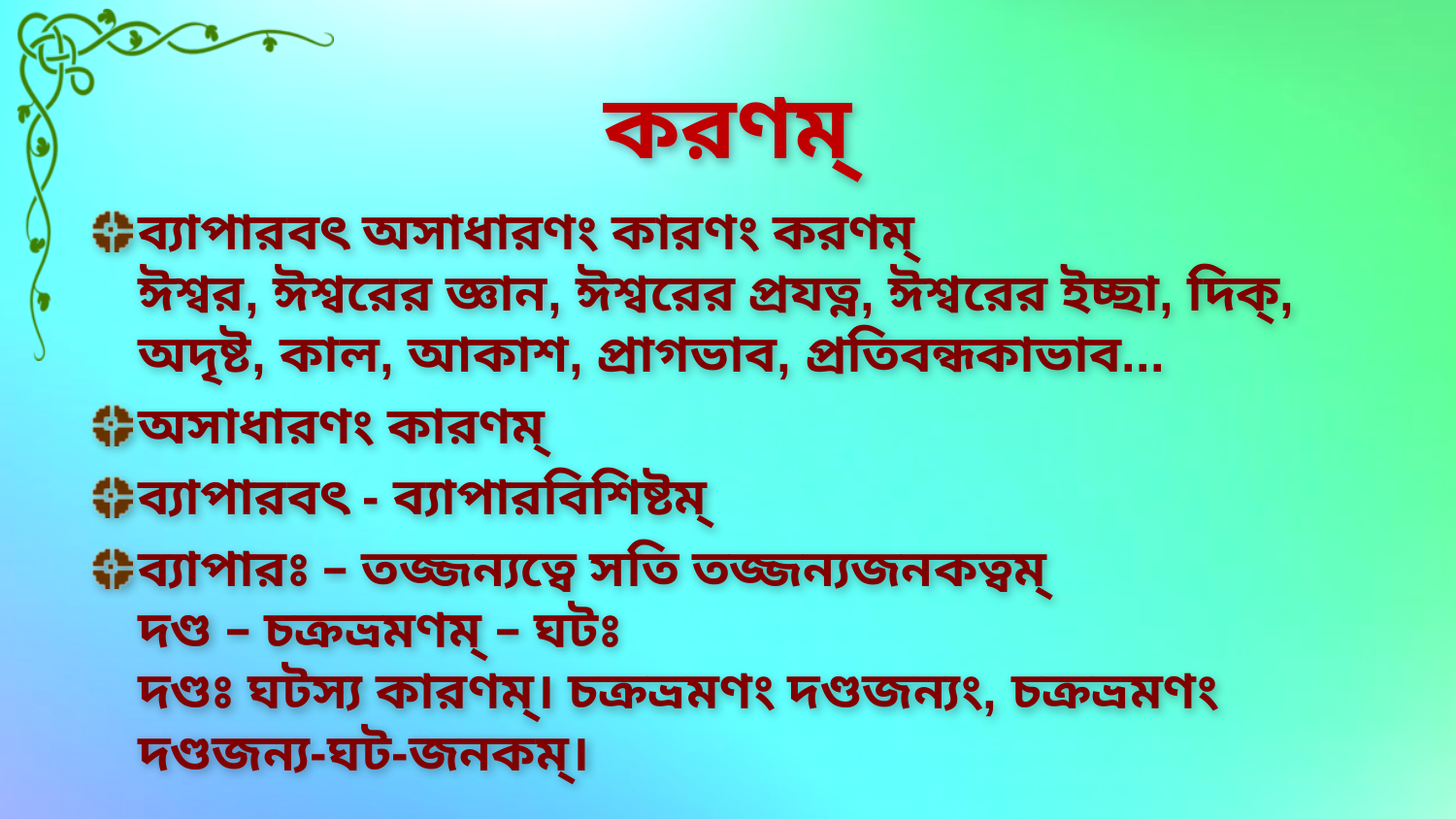

# করণম্
ব্যাপারবৎ অসাধারণং কারণং করণম্
ঈশ্বর, ঈশ্বরের জ্ঞান, ঈশ্বরের প্রযত্ন, ঈশ্বরের ইচ্ছা, দিক্, অদৃষ্ট, কাল, আকাশ, প্রাগভাব, প্রতিবন্ধকাভাব...
অসাধারণং কারণম্
ব্যাপারবৎ - ব্যাপারবিশিষ্টম্
ব্যাপারঃ – তজ্জন্যত্বে সতি তজ্জন্যজনকত্বম্
দণ্ড – চক্রভ্রমণম্ – ঘটঃ
দণ্ডঃ ঘটস্য কারণম্। চক্রভ্রমণং দণ্ডজন্যং, চক্রভ্রমণং দণ্ডজন্য-ঘট-জনকম্।